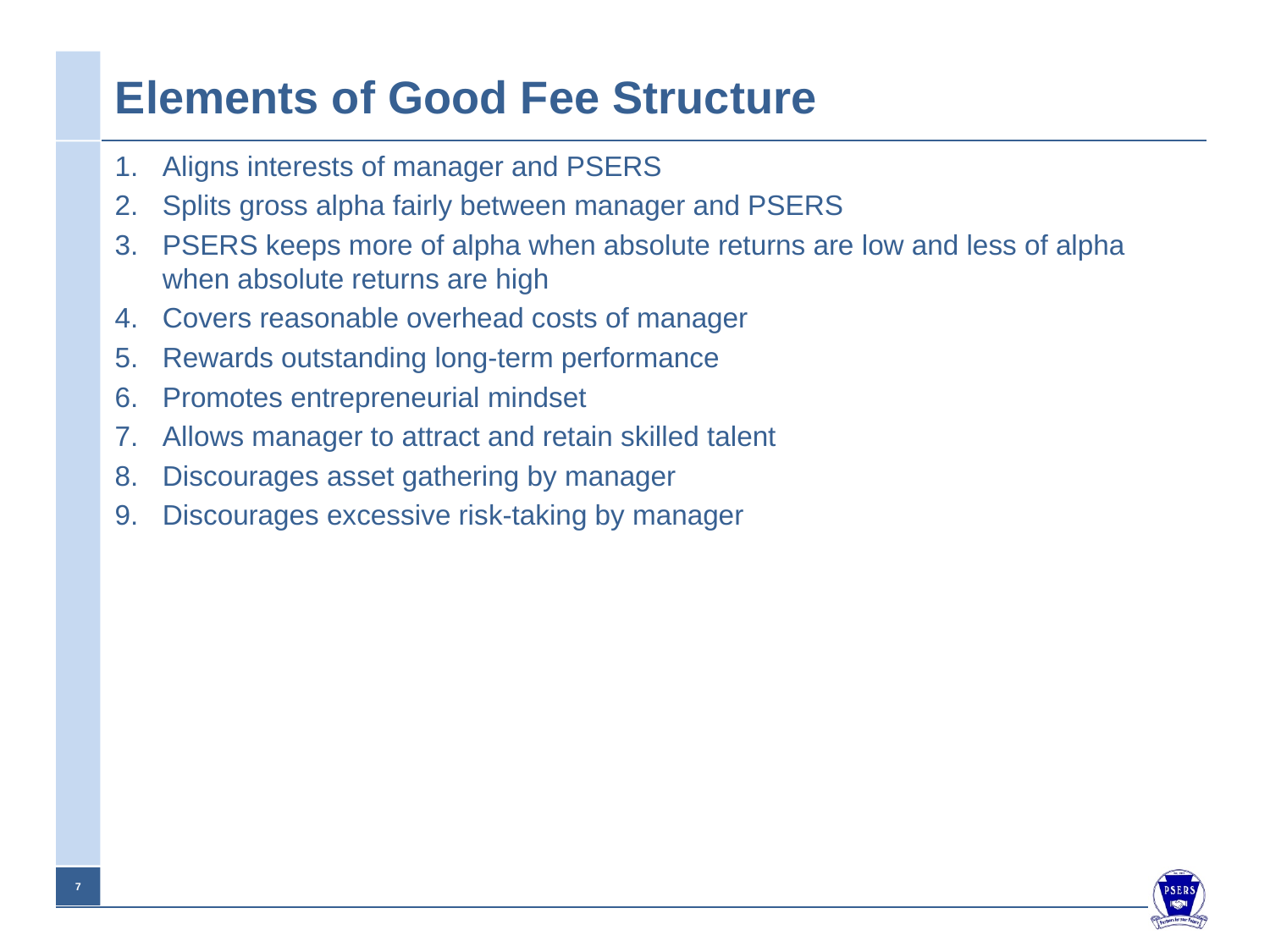

# Elements of Good Fee Structure
Aligns interests of manager and PSERS
Splits gross alpha fairly between manager and PSERS
PSERS keeps more of alpha when absolute returns are low and less of alpha when absolute returns are high
Covers reasonable overhead costs of manager
Rewards outstanding long-term performance
Promotes entrepreneurial mindset
Allows manager to attract and retain skilled talent
Discourages asset gathering by manager
Discourages excessive risk-taking by manager

7